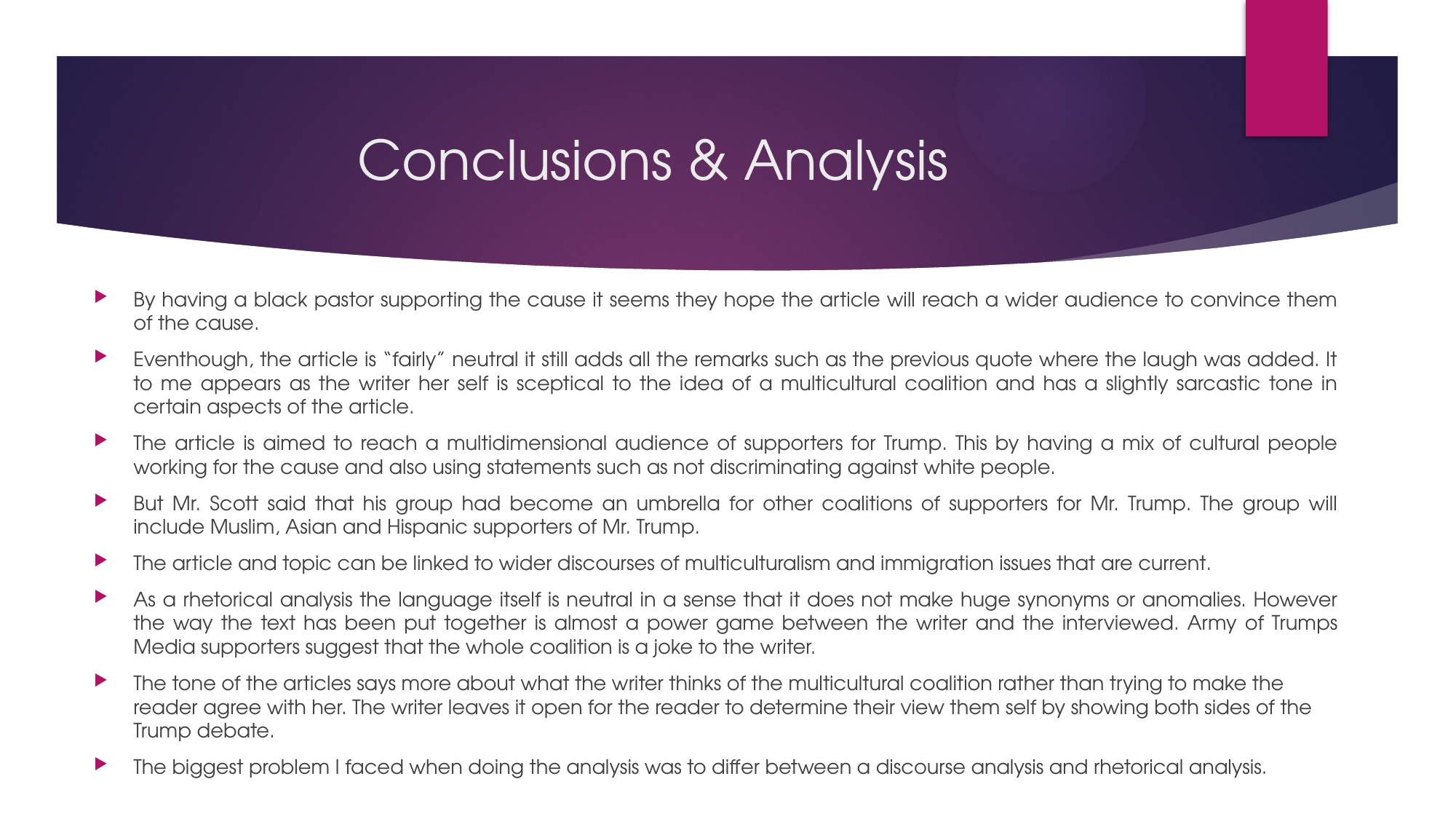

# Conclusions & Analysis
By having a black pastor supporting the cause it seems they hope the article will reach a wider audience to convince them of the cause.
Eventhough, the article is “fairly” neutral it still adds all the remarks such as the previous quote where the laugh was added. It to me appears as the writer her self is sceptical to the idea of a multicultural coalition and has a slightly sarcastic tone in certain aspects of the article.
The article is aimed to reach a multidimensional audience of supporters for Trump. This by having a mix of cultural people working for the cause and also using statements such as not discriminating against white people.
But Mr. Scott said that his group had become an umbrella for other coalitions of supporters for Mr. Trump. The group will include Muslim, Asian and Hispanic supporters of Mr. Trump.
The article and topic can be linked to wider discourses of multiculturalism and immigration issues that are current.
As a rhetorical analysis the language itself is neutral in a sense that it does not make huge synonyms or anomalies. However the way the text has been put together is almost a power game between the writer and the interviewed. Army of Trumps Media supporters suggest that the whole coalition is a joke to the writer.
The tone of the articles says more about what the writer thinks of the multicultural coalition rather than trying to make the reader agree with her. The writer leaves it open for the reader to determine their view them self by showing both sides of the Trump debate.
The biggest problem I faced when doing the analysis was to differ between a discourse analysis and rhetorical analysis.